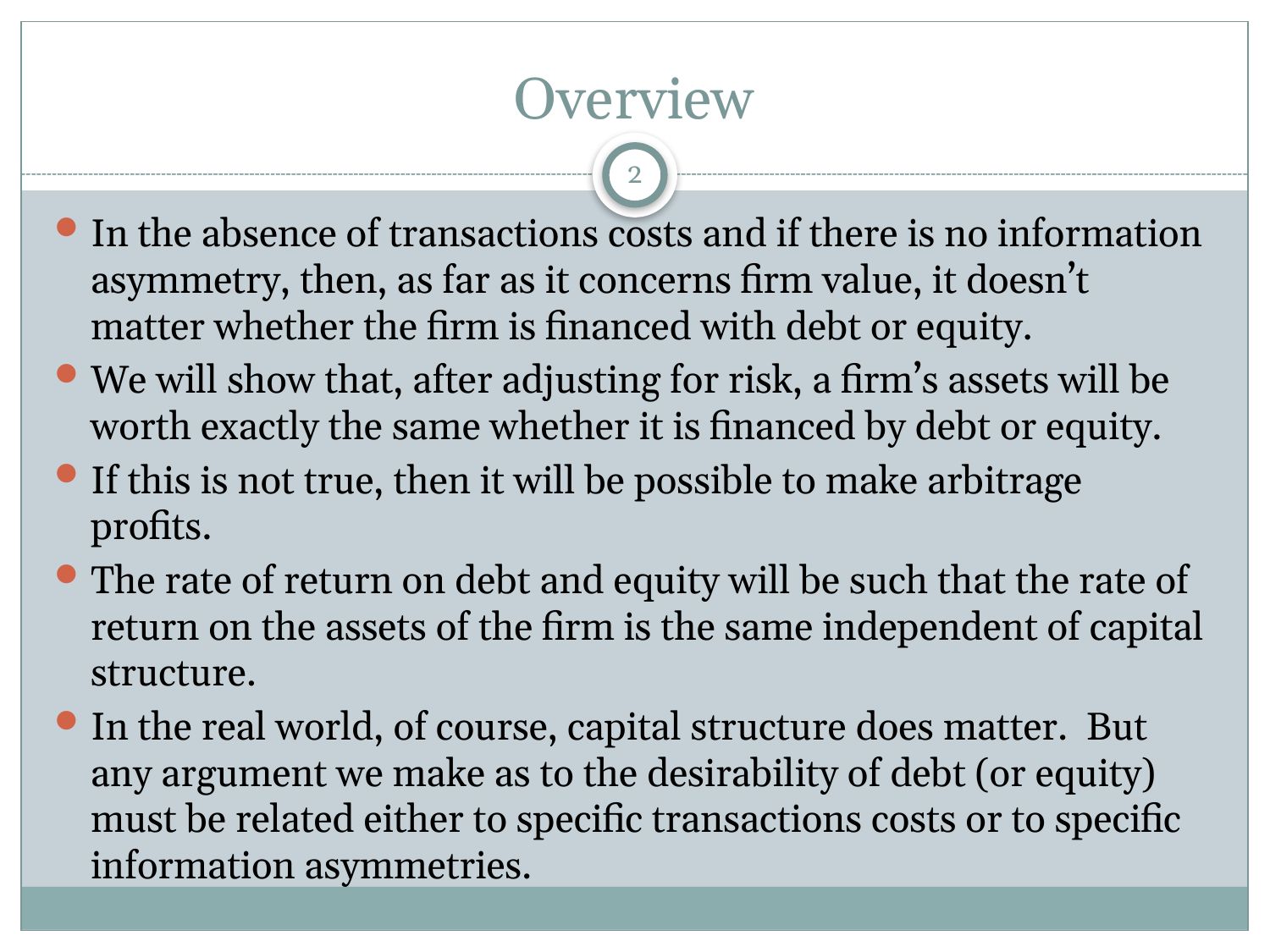

# Overview
2
In the absence of transactions costs and if there is no information asymmetry, then, as far as it concerns firm value, it doesn’t matter whether the firm is financed with debt or equity.
We will show that, after adjusting for risk, a firm’s assets will be worth exactly the same whether it is financed by debt or equity.
If this is not true, then it will be possible to make arbitrage profits.
The rate of return on debt and equity will be such that the rate of return on the assets of the firm is the same independent of capital structure.
In the real world, of course, capital structure does matter.  But any argument we make as to the desirability of debt (or equity) must be related either to specific transactions costs or to specific information asymmetries.